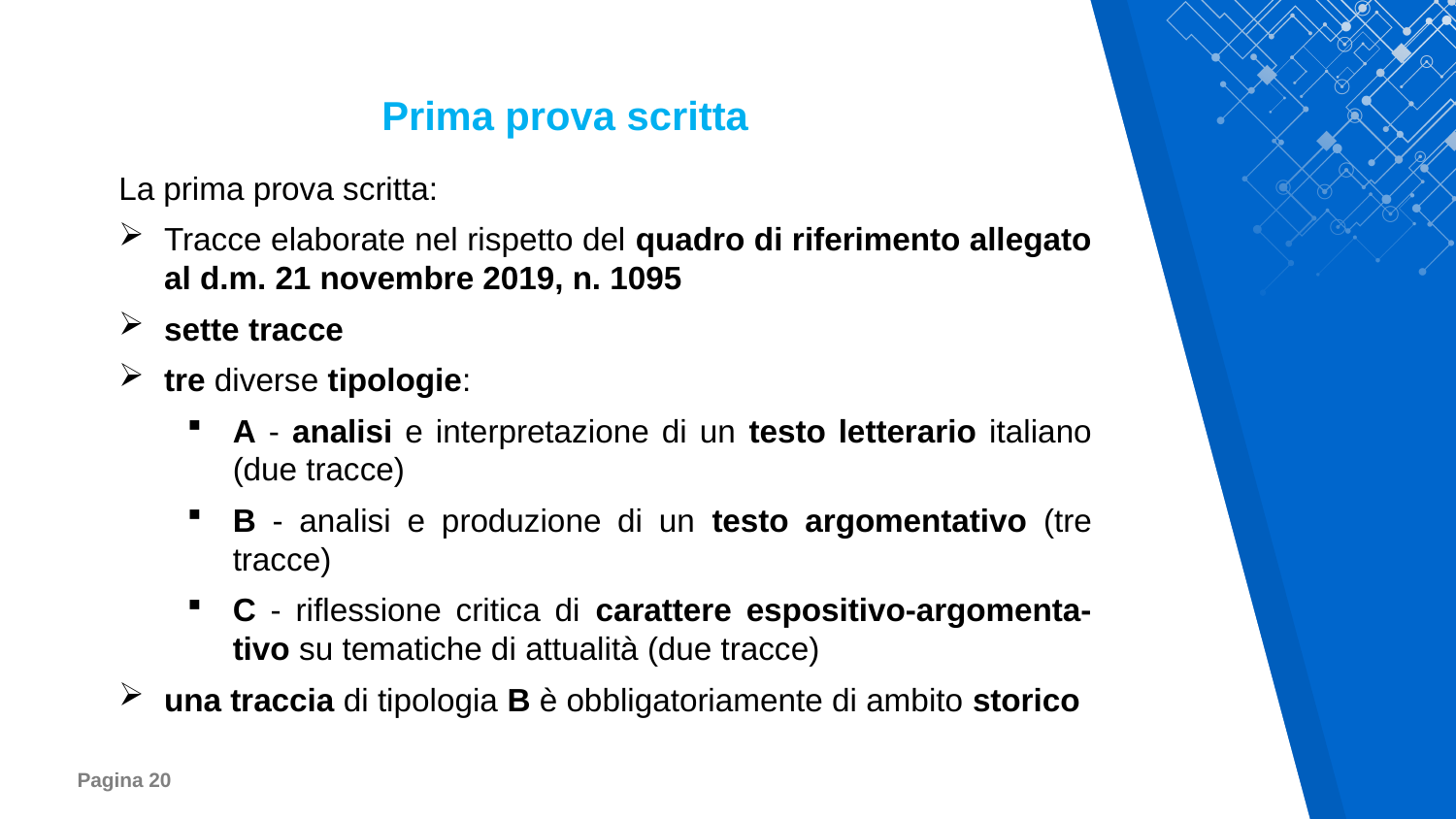

Prima prova scritta
La prima prova scritta:
Tracce elaborate nel rispetto del quadro di riferimento allegato al d.m. 21 novembre 2019, n. 1095
sette tracce
tre diverse tipologie:
A - analisi e interpretazione di un testo letterario italiano (due tracce)
B - analisi e produzione di un testo argomentativo (tre tracce)
C - riflessione critica di carattere espositivo-argomenta-tivo su tematiche di attualità (due tracce)
una traccia di tipologia B è obbligatoriamente di ambito storico